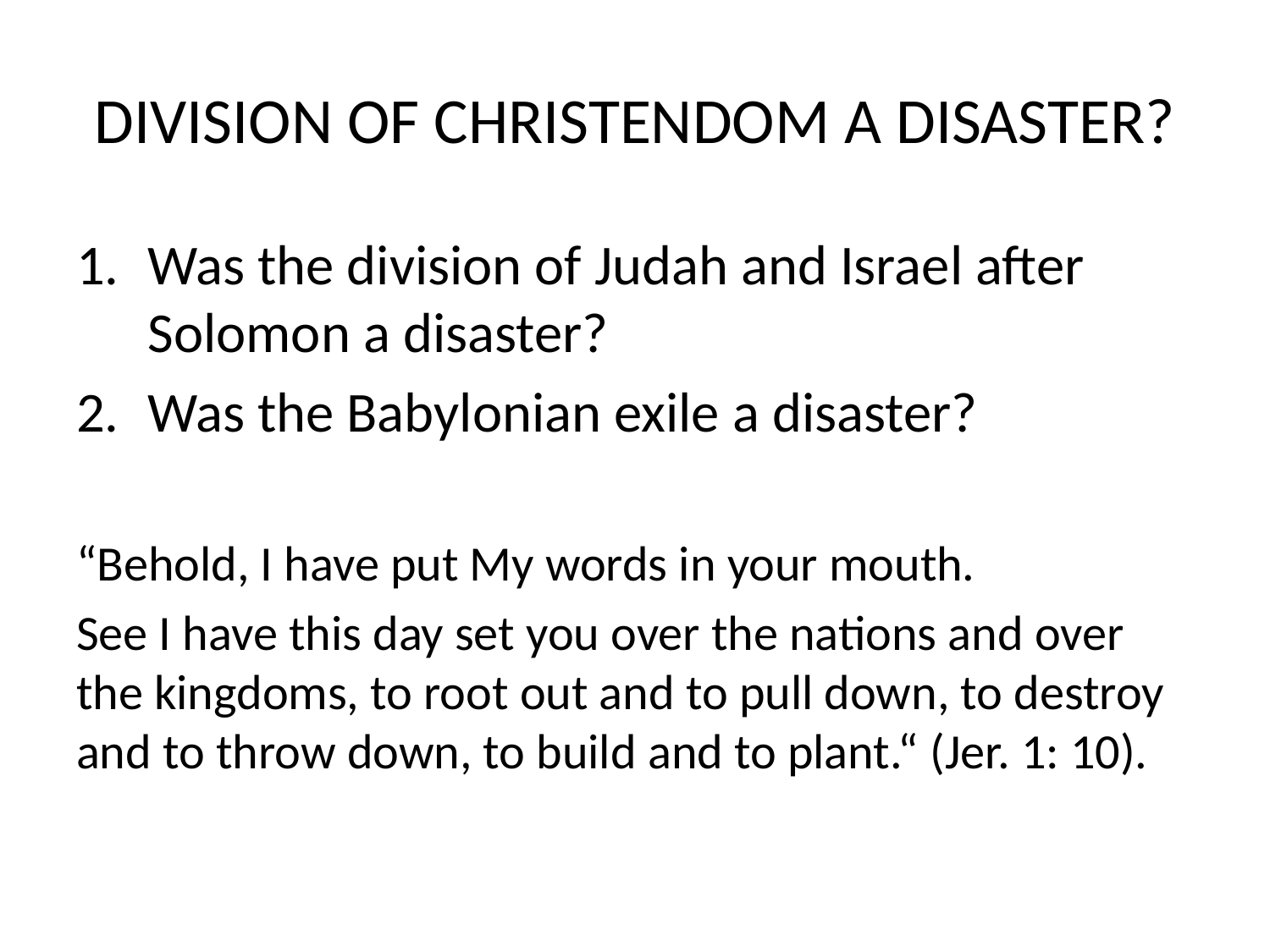

# DIVISION OF CHRISTENDOM A DISASTER?
Was the division of Judah and Israel after Solomon a disaster?
Was the Babylonian exile a disaster?

“Behold, I have put My words in your mouth.
See I have this day set you over the nations and over the kingdoms, to root out and to pull down, to destroy and to throw down, to build and to plant.“ (Jer. 1: 10).